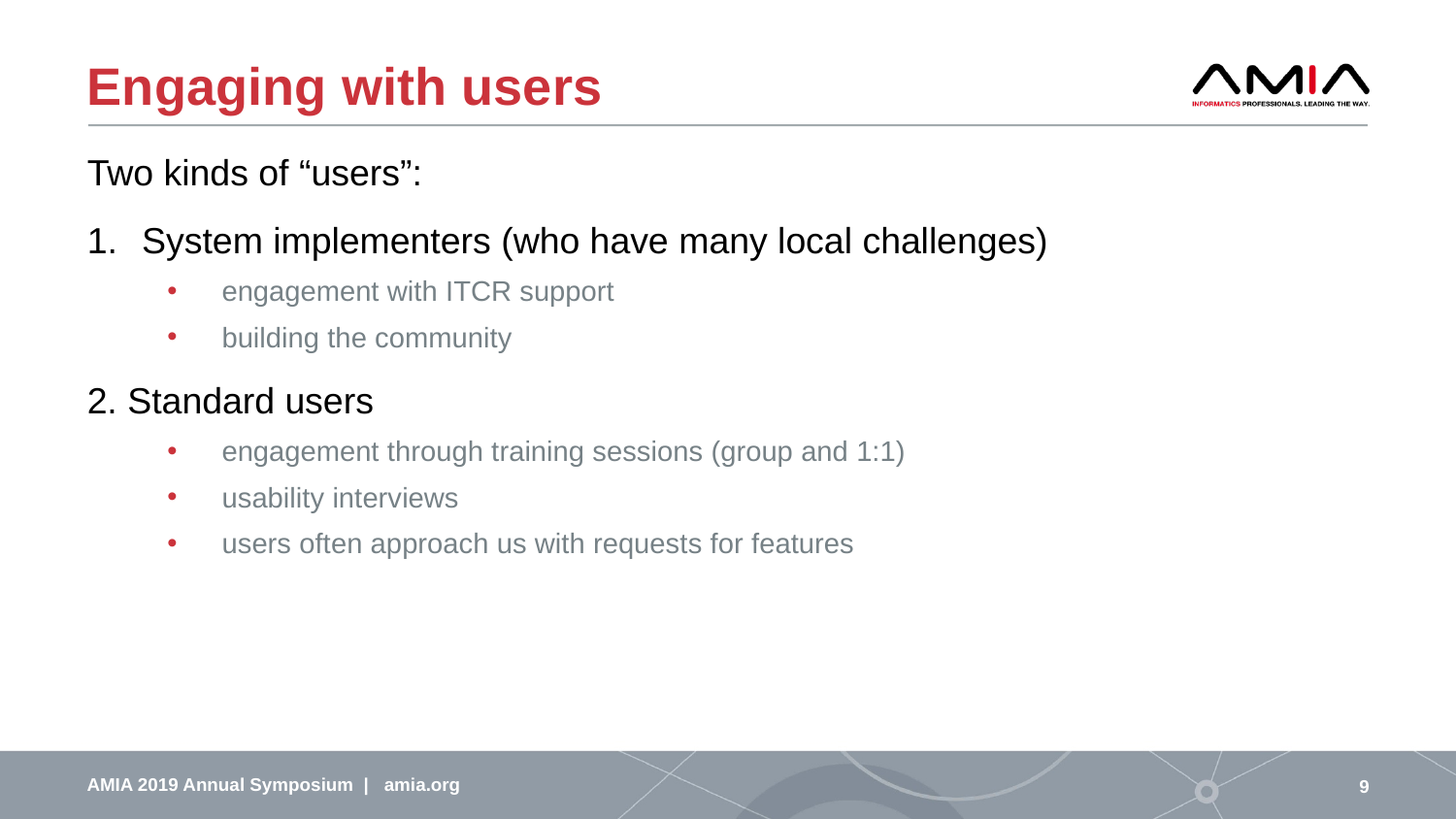

# Engaging with users
Two kinds of “users”:
System implementers (who have many local challenges)
engagement with ITCR support
building the community
2. Standard users
engagement through training sessions (group and 1:1)
usability interviews
users often approach us with requests for features

AMIA 2019 Annual Symposium  |   amia.org
9